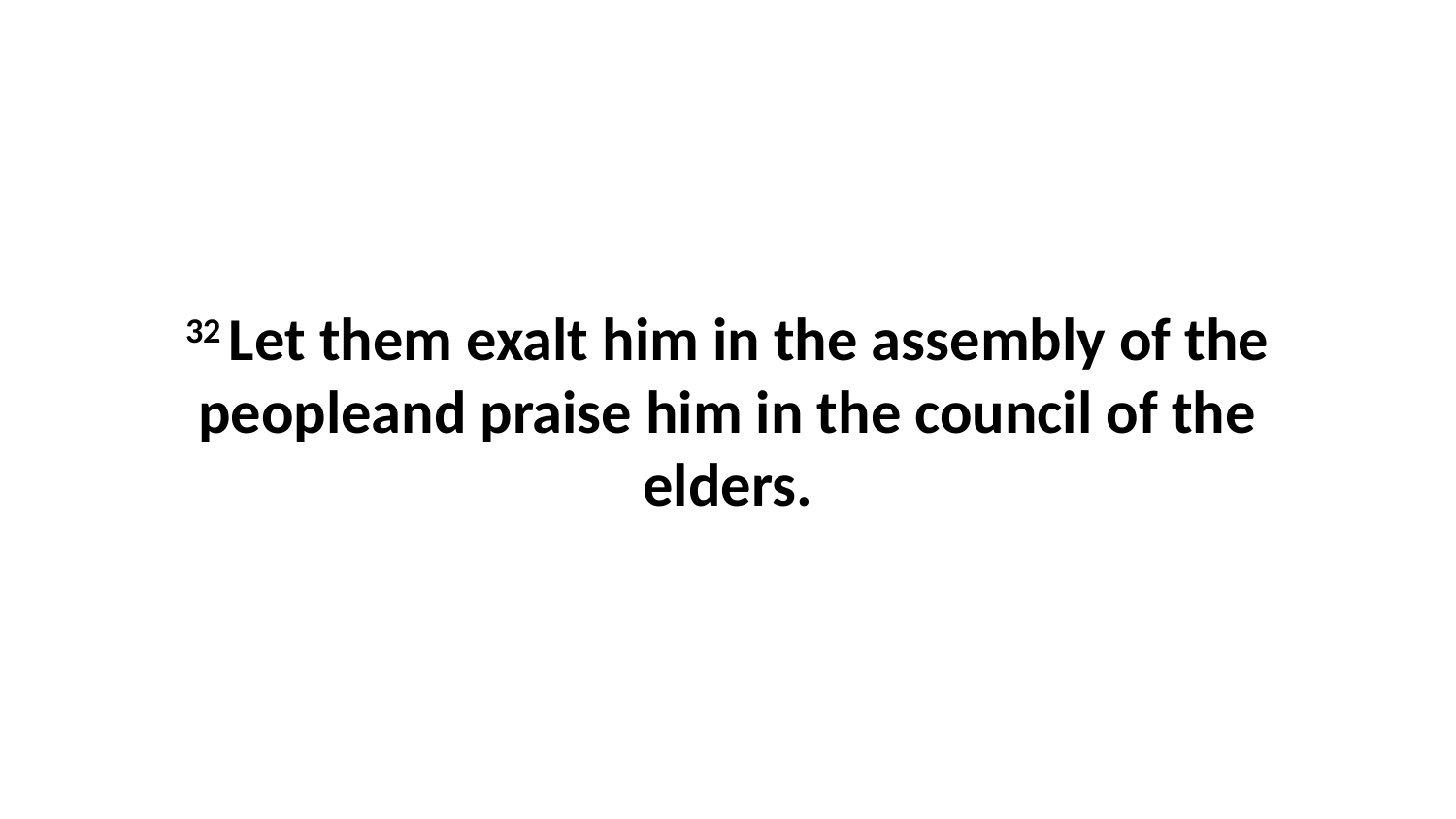

32 Let them exalt him in the assembly of the peopleand praise him in the council of the elders.